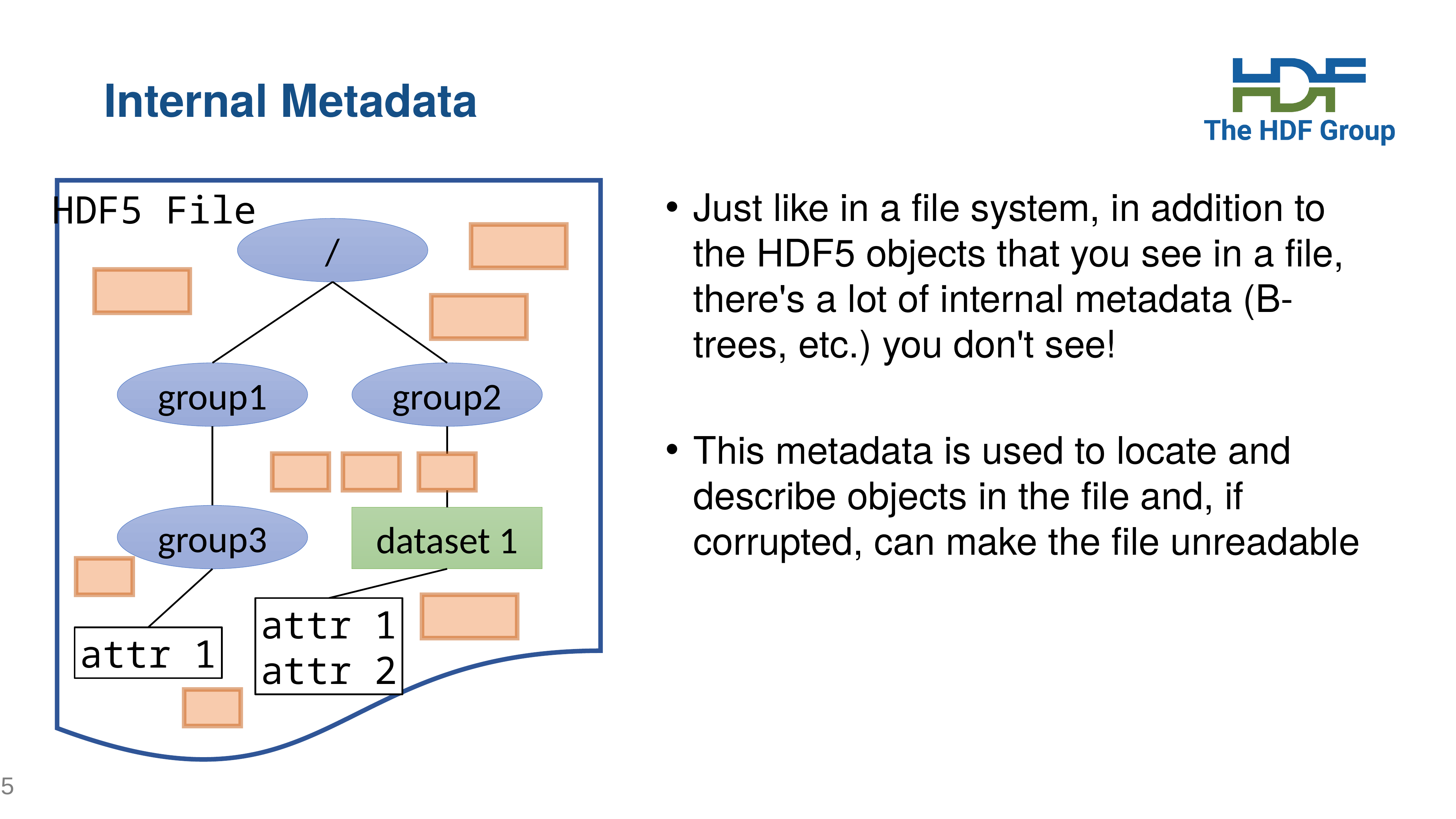

# Internal Metadata

Just like in a file system, in addition to the HDF5 objects that you see in a file, there's a lot of internal metadata (B-trees, etc.) you don't see!

This metadata is used to locate and describe objects in the file and, if corrupted, can make the file unreadable
HDF5 File
/

group1
group2

group3
dataset 1

attr 1
attr 2
attr 1